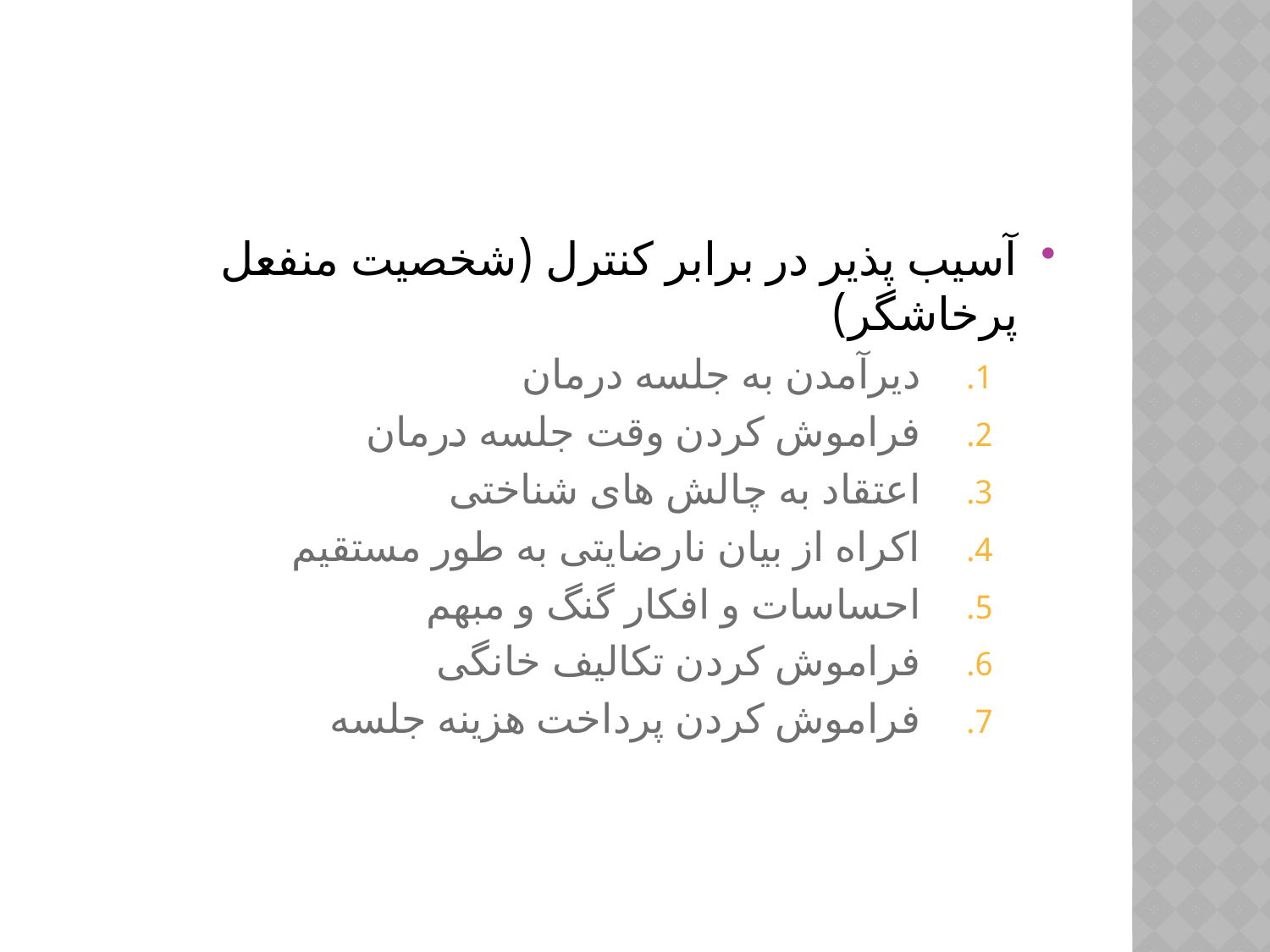

#
آسیب پذیر در برابر کنترل (شخصیت منفعل پرخاشگر)
دیرآمدن به جلسه درمان
فراموش کردن وقت جلسه درمان
اعتقاد به چالش های شناختی
اکراه از بیان نارضایتی به طور مستقیم
احساسات و افکار گنگ و مبهم
فراموش کردن تکالیف خانگی
فراموش کردن پرداخت هزینه جلسه